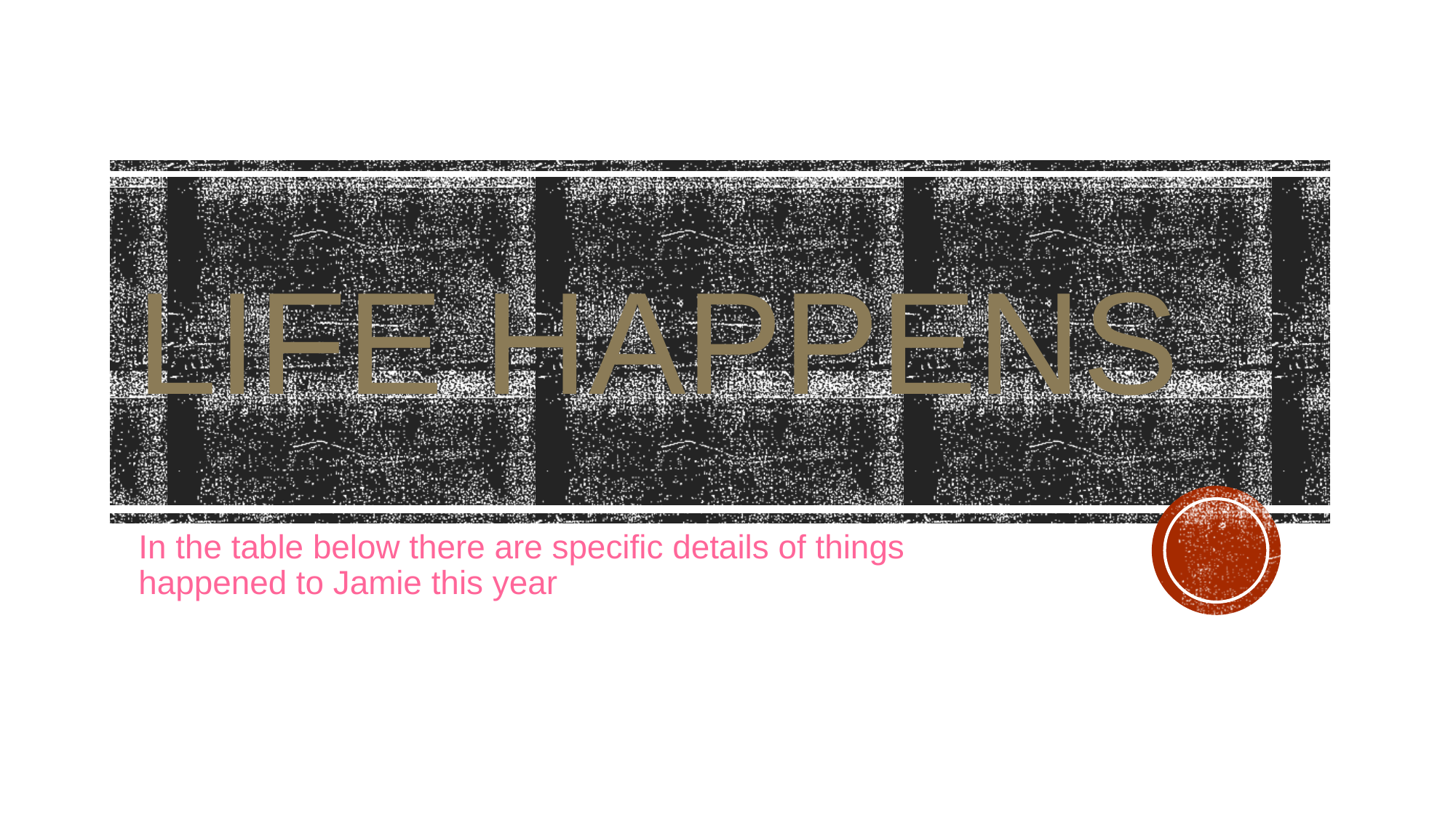

# Life happens
In the table below there are specific details of things happened to Jamie this year